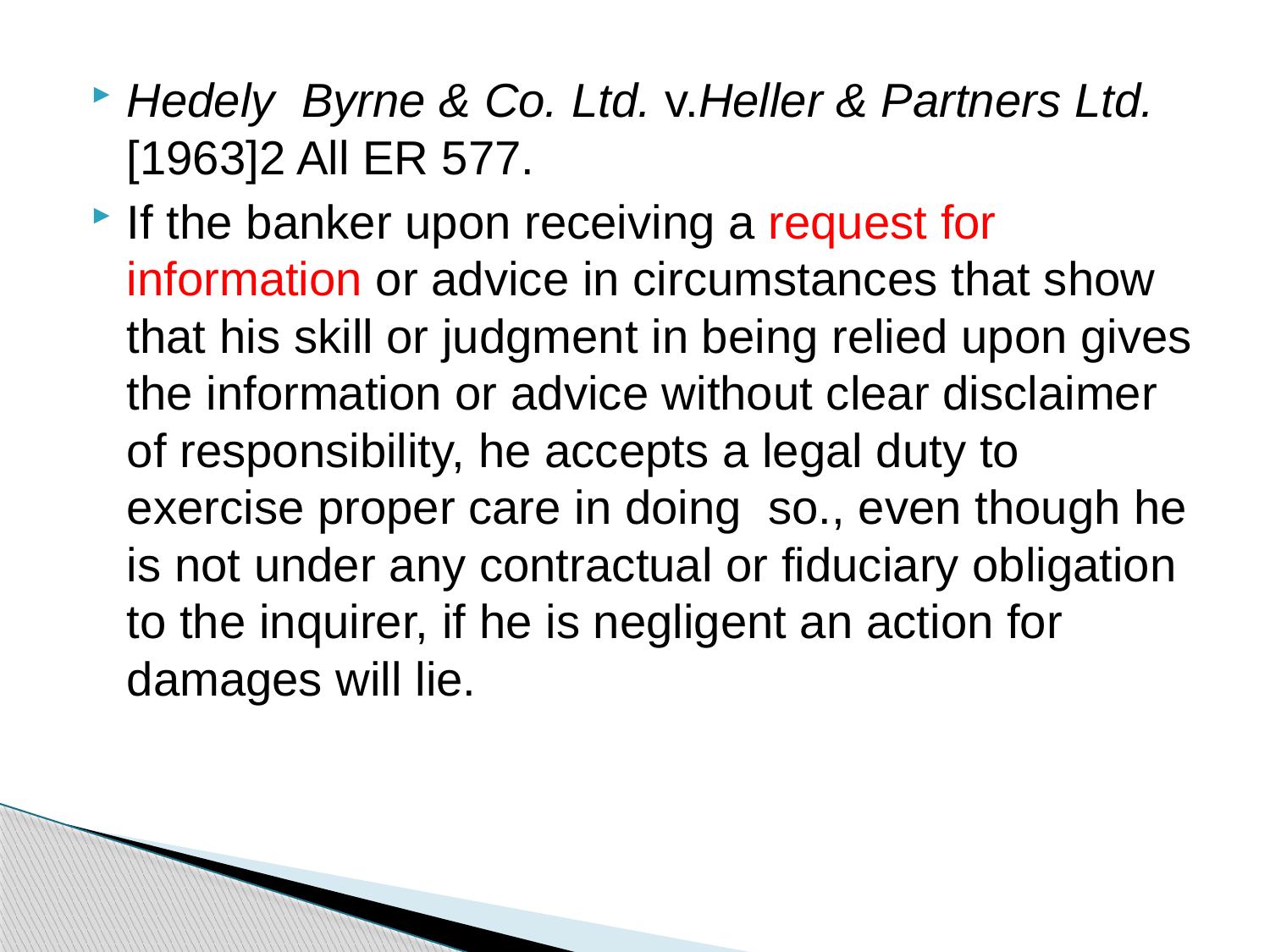

Hedely  Byrne & Co. Ltd. v.Heller & Partners Ltd. [1963]2 All ER 577.
If the banker upon receiving a request for information or advice in circumstances that show that his skill or judgment in being relied upon gives the information or advice without clear disclaimer of responsibility, he accepts a legal duty to exercise proper care in doing  so., even though he is not under any contractual or fiduciary obligation to the inquirer, if he is negligent an action for damages will lie.